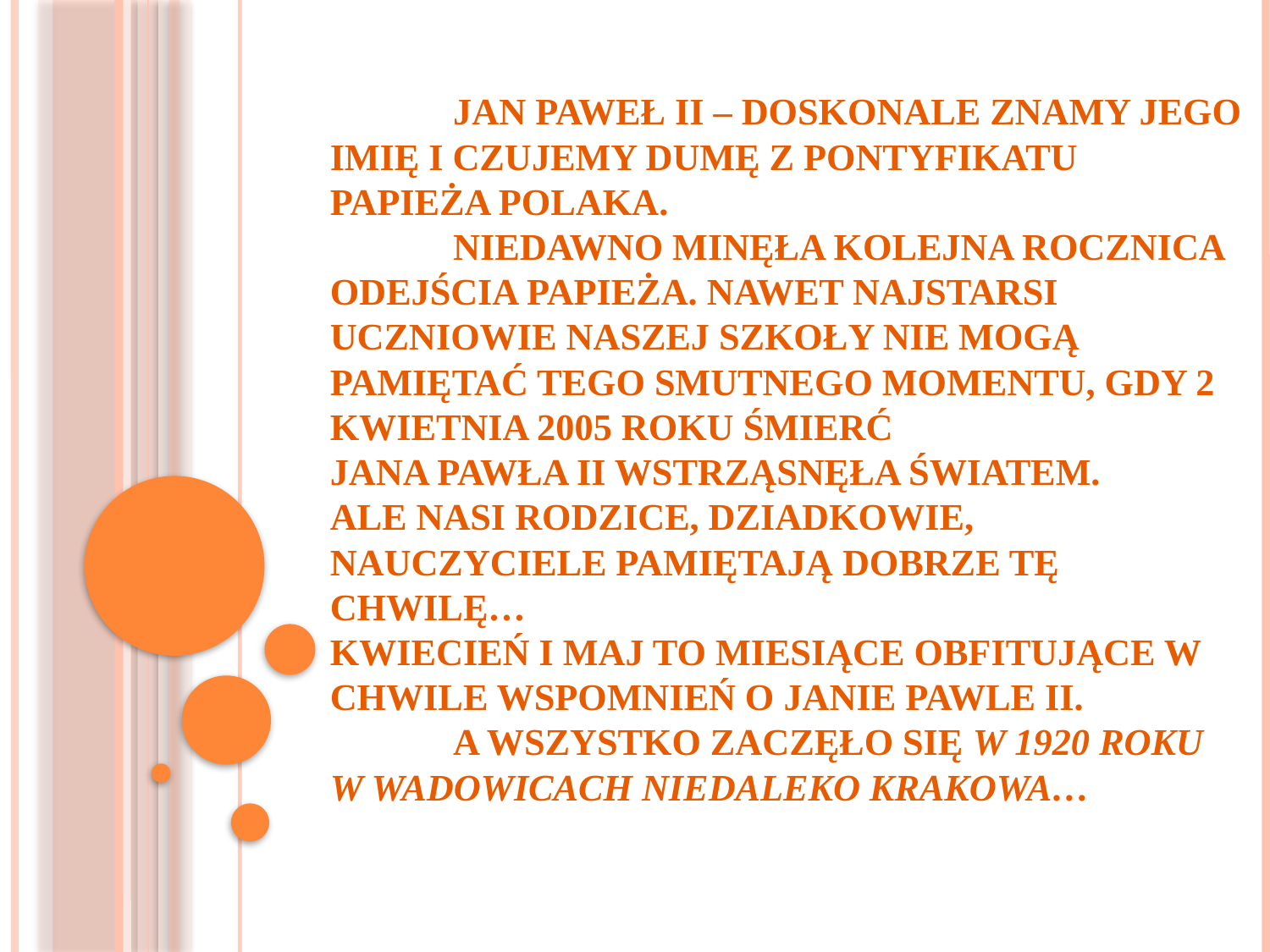

# Jan Paweł II – doskonale znamy jego imię i czujemy dumę z pontyfikatu papieża Polaka. Niedawno minęła kolejna rocznica odejścia papieża. Nawet najstarsi uczniowie naszej szkoły nie mogą pamiętać tego smutnego momentu, gdy 2 kwietnia 2005 roku śmierć Jana Pawła II wstrząsnęła światem. Ale nasi rodzice, dziadkowie, nauczyciele pamiętają dobrze tę chwilę… Kwiecień i maj to miesiące obfitujące w chwile wspomnień o Janie Pawle II. A wszystko zaczęło się w 1920 roku w Wadowicach niedaleko Krakowa…